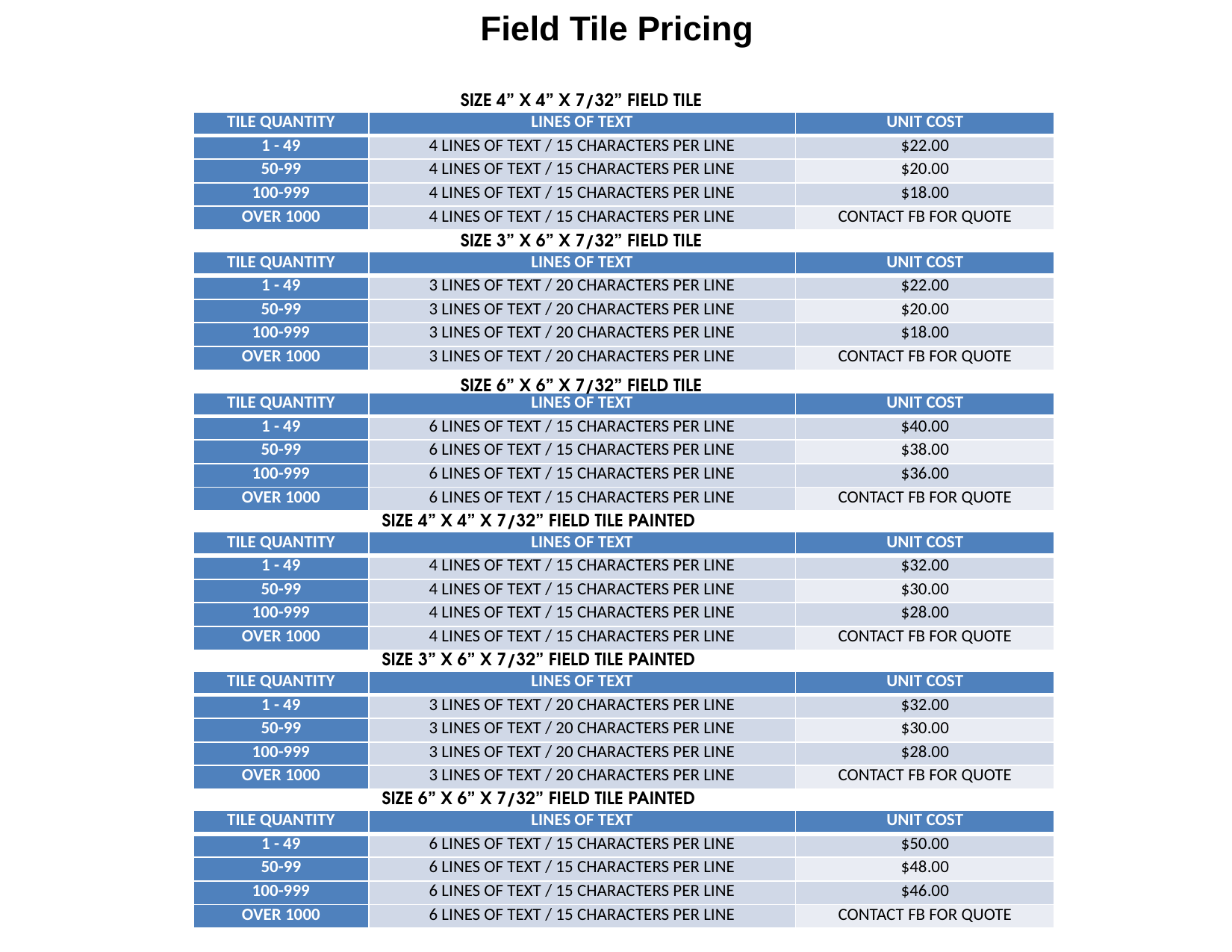

Field Tile Pricing
SIZE 4” X 4” X 7/32” FIELD TILE
| TILE QUANTITY | LINES OF TEXT | UNIT COST |
| --- | --- | --- |
| 1 - 49 | 4 LINES OF TEXT / 15 CHARACTERS PER LINE | $22.00 |
| 50-99 | 4 LINES OF TEXT / 15 CHARACTERS PER LINE | $20.00 |
| 100-999 | 4 LINES OF TEXT / 15 CHARACTERS PER LINE | $18.00 |
| OVER 1000 | 4 LINES OF TEXT / 15 CHARACTERS PER LINE | CONTACT FB FOR QUOTE |
SIZE 3” X 6” X 7/32” FIELD TILE
| TILE QUANTITY | LINES OF TEXT | UNIT COST |
| --- | --- | --- |
| 1 - 49 | 3 LINES OF TEXT / 20 CHARACTERS PER LINE | $22.00 |
| 50-99 | 3 LINES OF TEXT / 20 CHARACTERS PER LINE | $20.00 |
| 100-999 | 3 LINES OF TEXT / 20 CHARACTERS PER LINE | $18.00 |
| OVER 1000 | 3 LINES OF TEXT / 20 CHARACTERS PER LINE | CONTACT FB FOR QUOTE |
SIZE 6” X 6” X 7/32” FIELD TILE
| TILE QUANTITY | LINES OF TEXT | UNIT COST |
| --- | --- | --- |
| 1 - 49 | 6 LINES OF TEXT / 15 CHARACTERS PER LINE | $40.00 |
| 50-99 | 6 LINES OF TEXT / 15 CHARACTERS PER LINE | $38.00 |
| 100-999 | 6 LINES OF TEXT / 15 CHARACTERS PER LINE | $36.00 |
| OVER 1000 | 6 LINES OF TEXT / 15 CHARACTERS PER LINE | CONTACT FB FOR QUOTE |
SIZE 4” X 4” X 7/32” FIELD TILE PAINTED
| TILE QUANTITY | LINES OF TEXT | UNIT COST |
| --- | --- | --- |
| 1 - 49 | 4 LINES OF TEXT / 15 CHARACTERS PER LINE | $32.00 |
| 50-99 | 4 LINES OF TEXT / 15 CHARACTERS PER LINE | $30.00 |
| 100-999 | 4 LINES OF TEXT / 15 CHARACTERS PER LINE | $28.00 |
| OVER 1000 | 4 LINES OF TEXT / 15 CHARACTERS PER LINE | CONTACT FB FOR QUOTE |
SIZE 3” X 6” X 7/32” FIELD TILE PAINTED
| TILE QUANTITY | LINES OF TEXT | UNIT COST |
| --- | --- | --- |
| 1 - 49 | 3 LINES OF TEXT / 20 CHARACTERS PER LINE | $32.00 |
| 50-99 | 3 LINES OF TEXT / 20 CHARACTERS PER LINE | $30.00 |
| 100-999 | 3 LINES OF TEXT / 20 CHARACTERS PER LINE | $28.00 |
| OVER 1000 | 3 LINES OF TEXT / 20 CHARACTERS PER LINE | CONTACT FB FOR QUOTE |
SIZE 6” X 6” X 7/32” FIELD TILE PAINTED
| TILE QUANTITY | LINES OF TEXT | UNIT COST |
| --- | --- | --- |
| 1 - 49 | 6 LINES OF TEXT / 15 CHARACTERS PER LINE | $50.00 |
| 50-99 | 6 LINES OF TEXT / 15 CHARACTERS PER LINE | $48.00 |
| 100-999 | 6 LINES OF TEXT / 15 CHARACTERS PER LINE | $46.00 |
| OVER 1000 | 6 LINES OF TEXT / 15 CHARACTERS PER LINE | CONTACT FB FOR QUOTE |